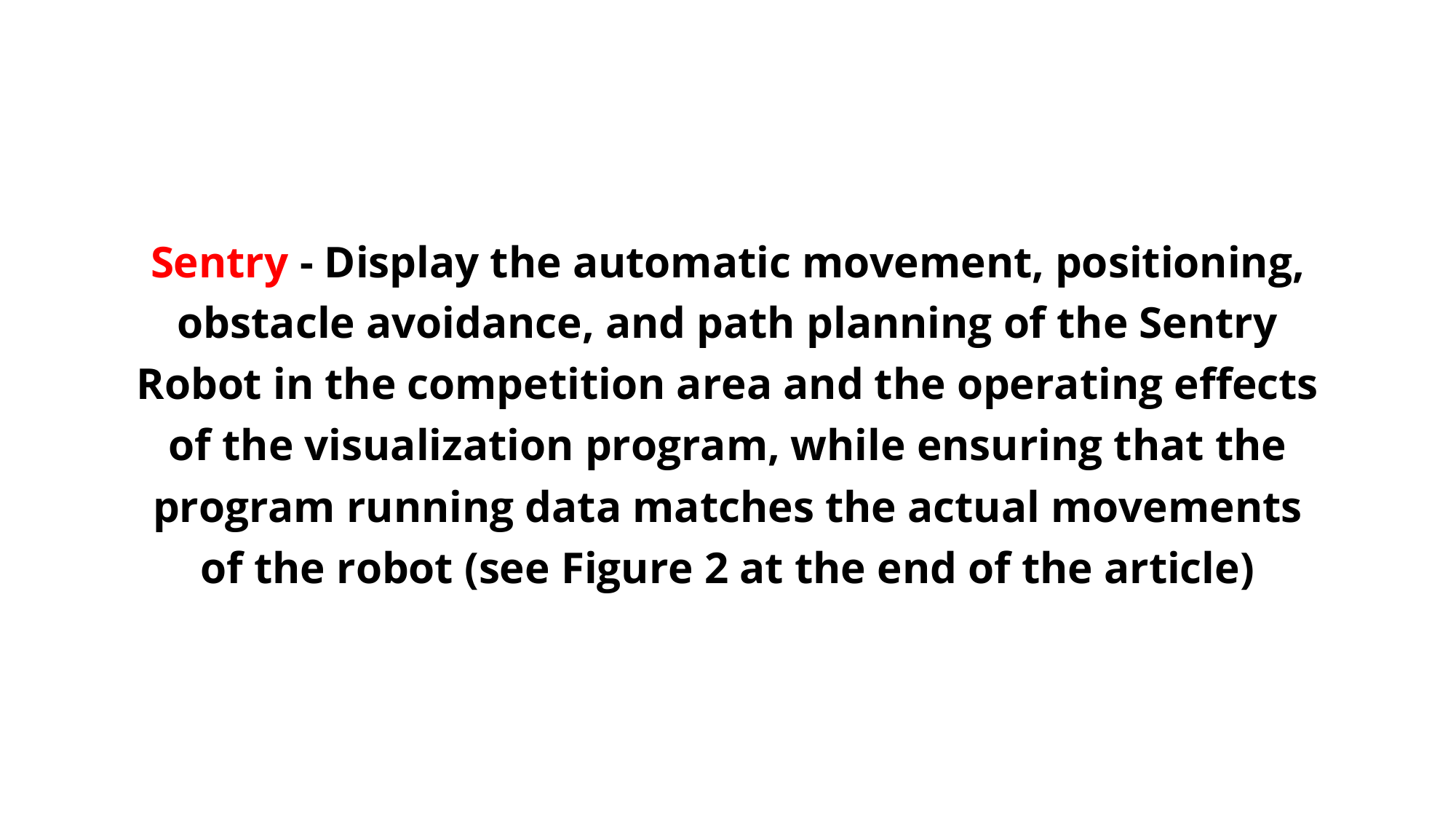

Sentry - Display the automatic movement, positioning, obstacle avoidance, and path planning of the Sentry Robot in the competition area and the operating effects of the visualization program, while ensuring that the program running data matches the actual movements of the robot (see Figure 2 at the end of the article)